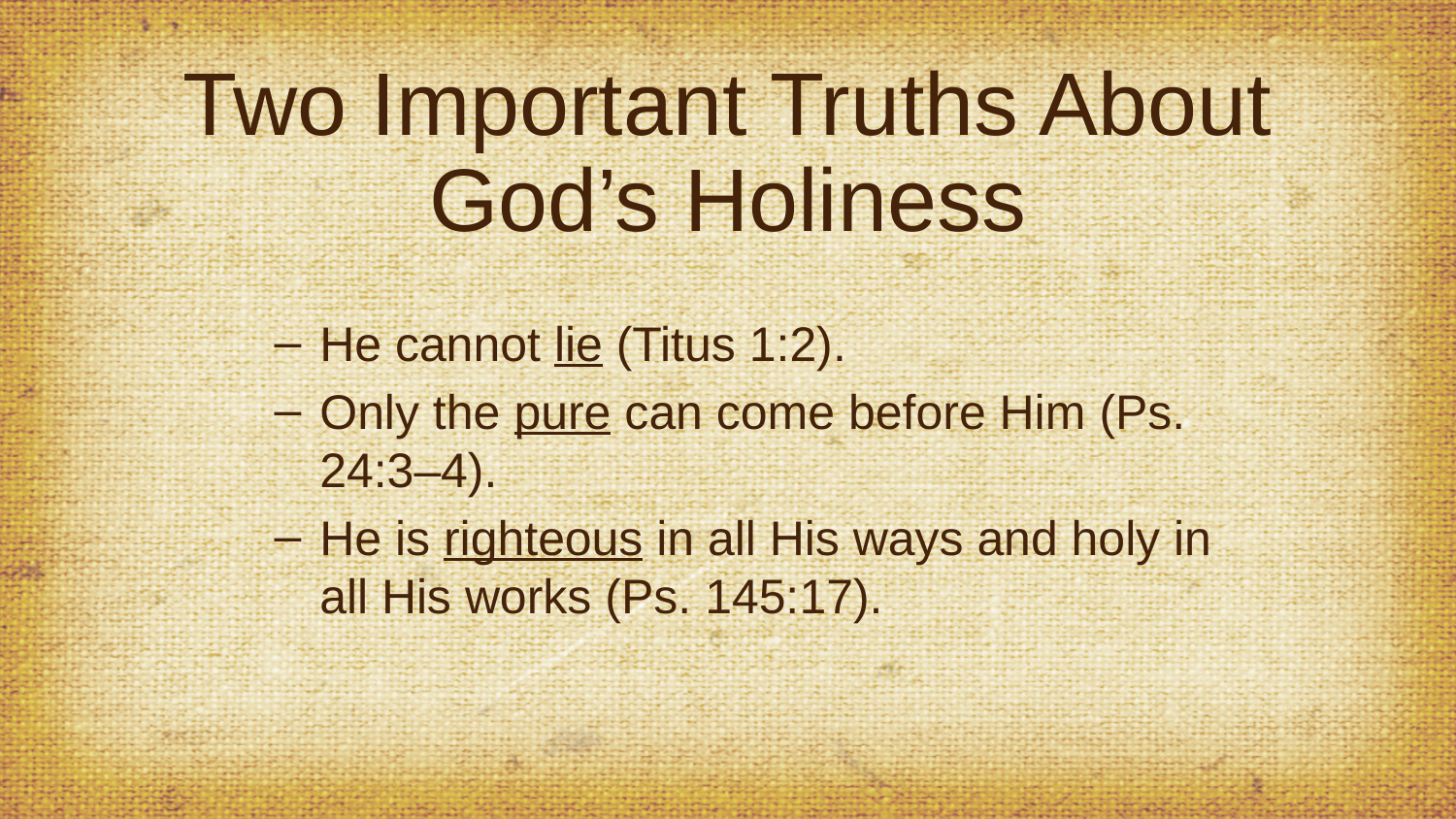

# Two Important Truths About God’s Holiness
He cannot lie (Titus 1:2).
Only the pure can come before Him (Ps. 24:3–4).
He is righteous in all His ways and holy in all His works (Ps. 145:17).